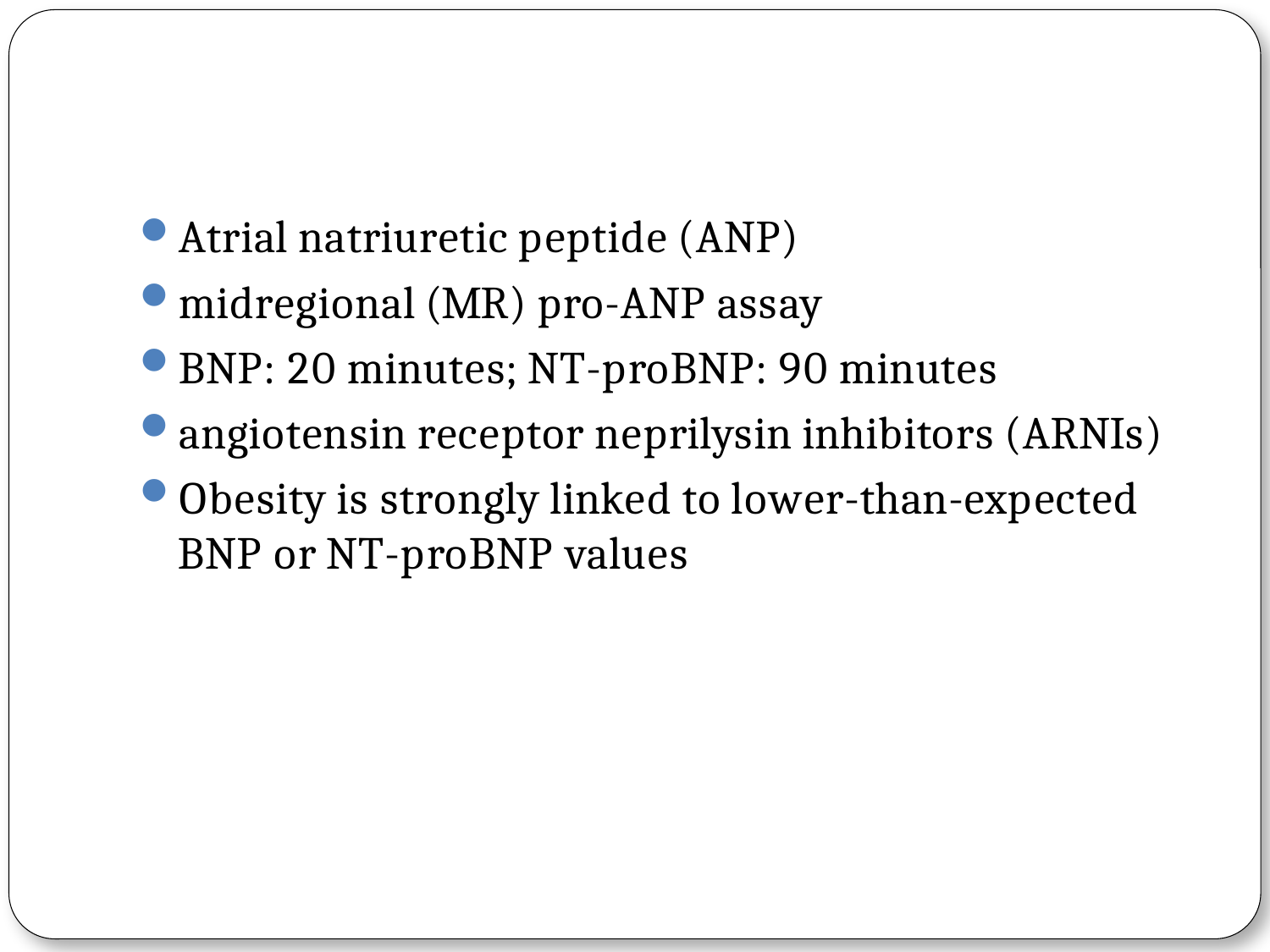

#
Atrial natriuretic peptide (ANP)
midregional (MR) pro-ANP assay
BNP: 20 minutes; NT-proBNP: 90 minutes
angiotensin receptor neprilysin inhibitors (ARNIs)
Obesity is strongly linked to lower-than-expected BNP or NT-proBNP values